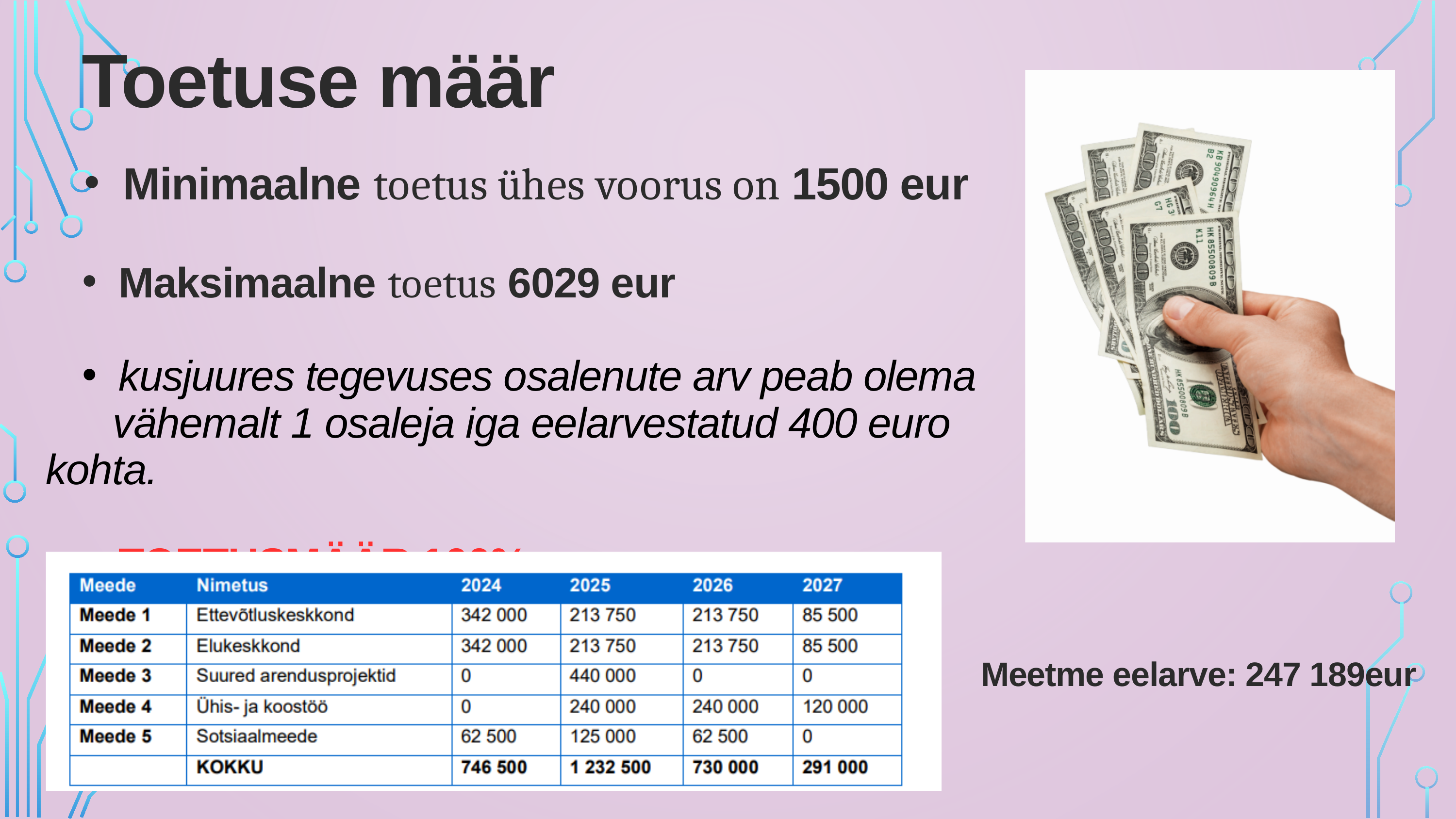

Toetuse määr

Minimaalne toetus ühes voorus on 1500 eur

Maksimaalne toetus 6029 eur

kusjuures tegevuses osalenute arv peab olema
      vähemalt 1 osaleja iga eelarvestatud 400 euro kohta.

TOETUSMÄÄR 100%

Meetme eelarve: 247 189eur